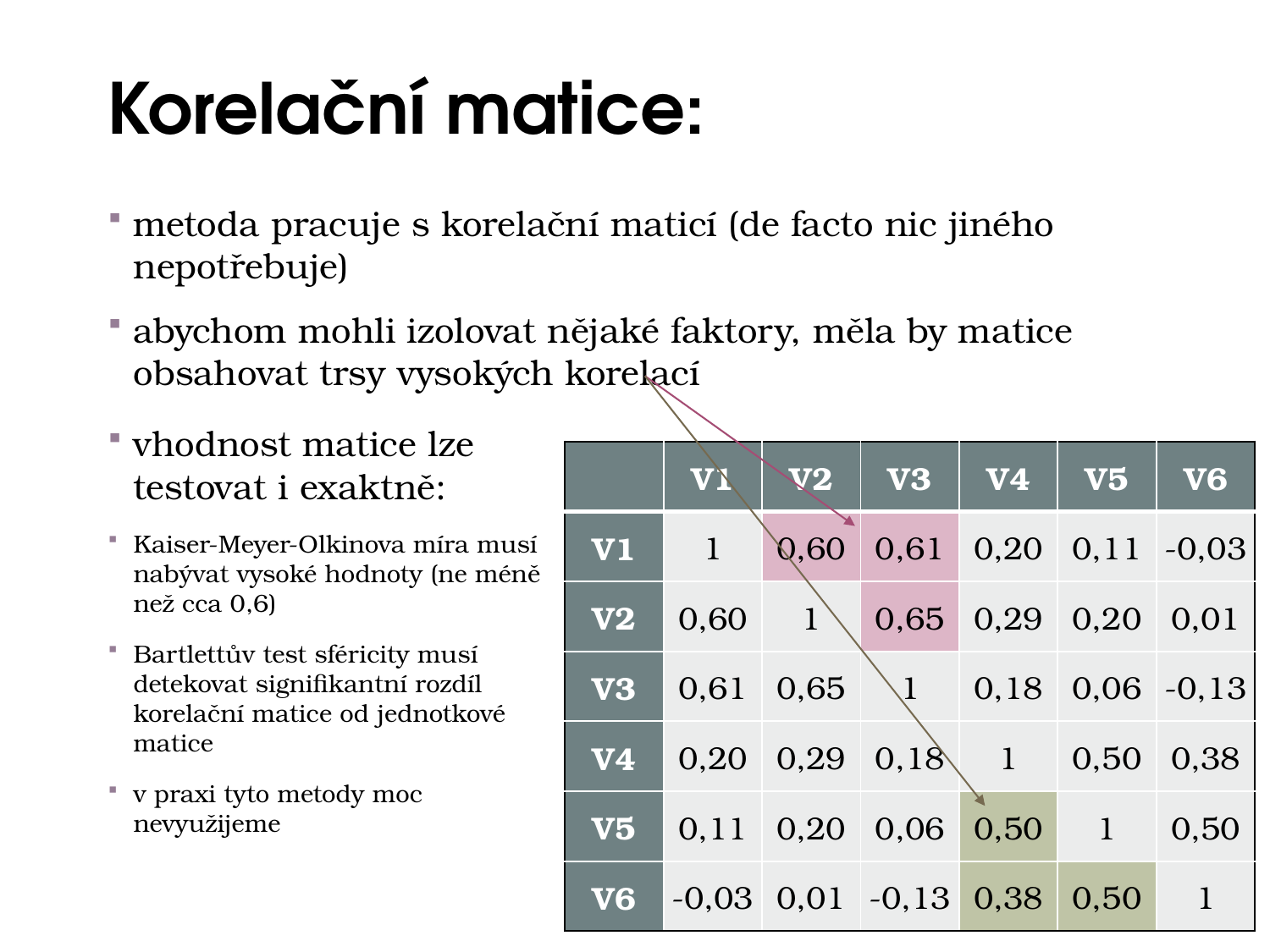

# Korelační matice:
metoda pracuje s korelační maticí (de facto nic jiného nepotřebuje)
abychom mohli izolovat nějaké faktory, měla by matice obsahovat trsy vysokých korelací

vhodnost matice lze testovat i exaktně:
Kaiser-Meyer-Olkinova míra musí nabývat vysoké hodnoty (ne méně než cca 0,6)
Bartlettův test sféricity musí detekovat signifikantní rozdíl korelační matice od jednotkové matice
v praxi tyto metody moc nevyužijeme

|  | V1 | V2 | V3 | V4 | V5 | V6 |
| --- | --- | --- | --- | --- | --- | --- |
| V1 | 1 | 0,60 | 0,61 | 0,20 | 0,11 | -0,03 |
| V2 | 0,60 | 1 | 0,65 | 0,29 | 0,20 | 0,01 |
| V3 | 0,61 | 0,65 | 1 | 0,18 | 0,06 | -0,13 |
| V4 | 0,20 | 0,29 | 0,18 | 1 | 0,50 | 0,38 |
| V5 | 0,11 | 0,20 | 0,06 | 0,50 | 1 | 0,50 |
| V6 | -0,03 | 0,01 | -0,13 | 0,38 | 0,50 | 1 |